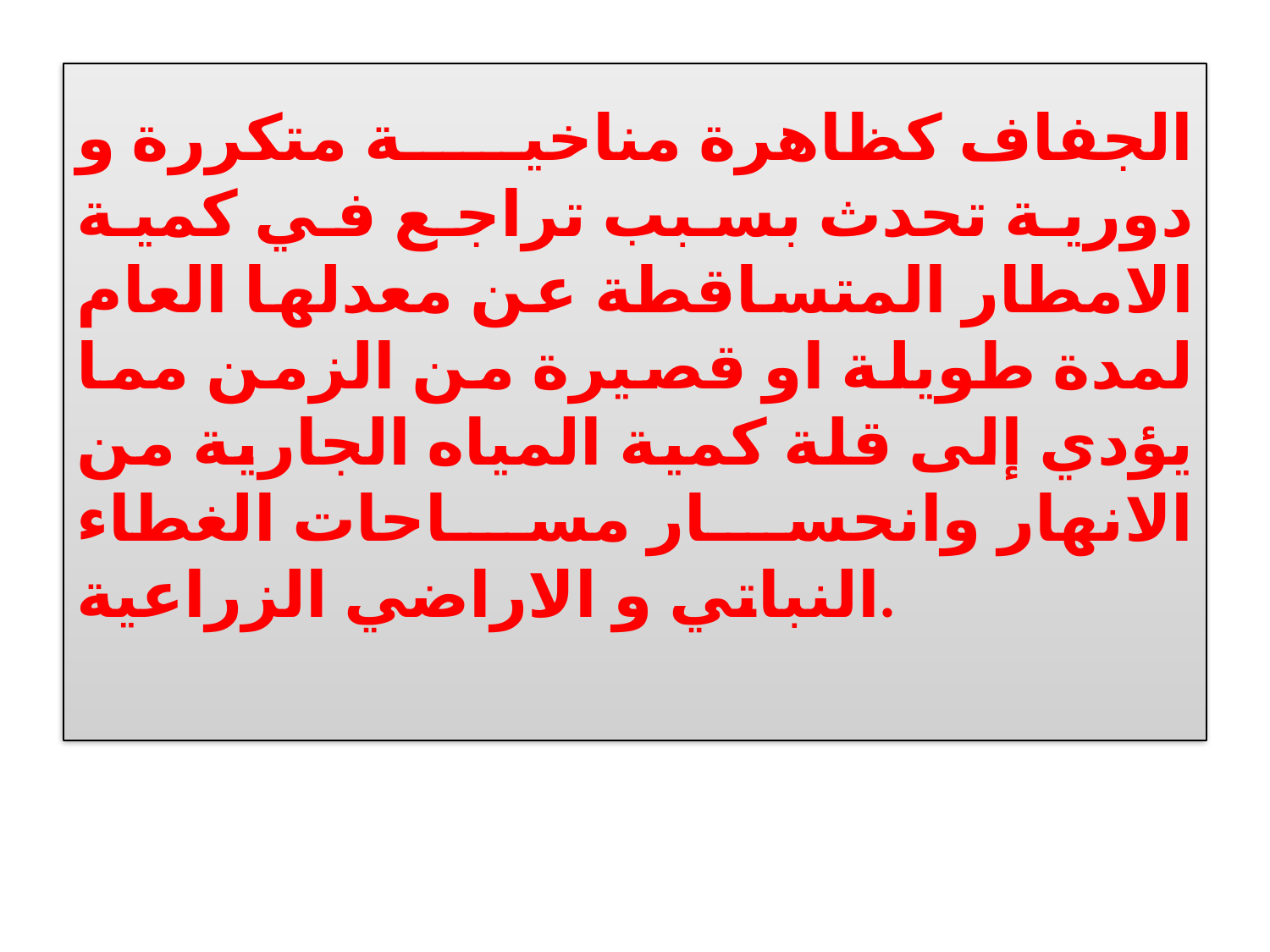

# الجفاف كظاهرة مناخية متكررة و دورية تحدث بسبب تراجع في كمية الامطار المتساقطة عن معدلها العام لمدة طويلة او قصيرة من الزمن مما يؤدي إلى قلة كمية المياه الجارية من الانهار وانحسار مساحات الغطاء النباتي و الاراضي الزراعية.